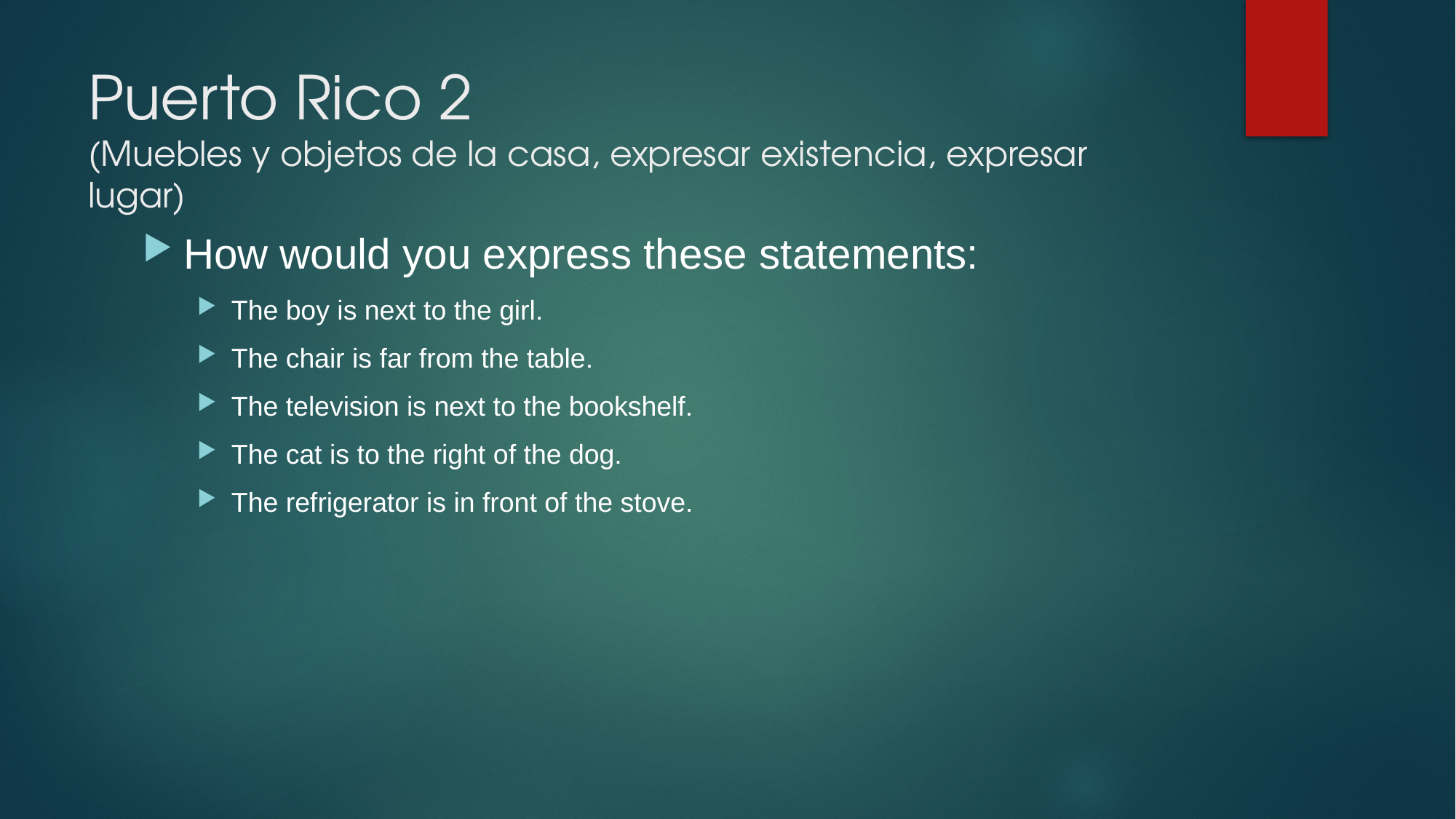

# Puerto Rico 2 (Muebles y objetos de la casa, expresar existencia, expresar lugar)
How would you express these statements:
The boy is next to the girl.
The chair is far from the table.
The television is next to the bookshelf.
The cat is to the right of the dog.
The refrigerator is in front of the stove.